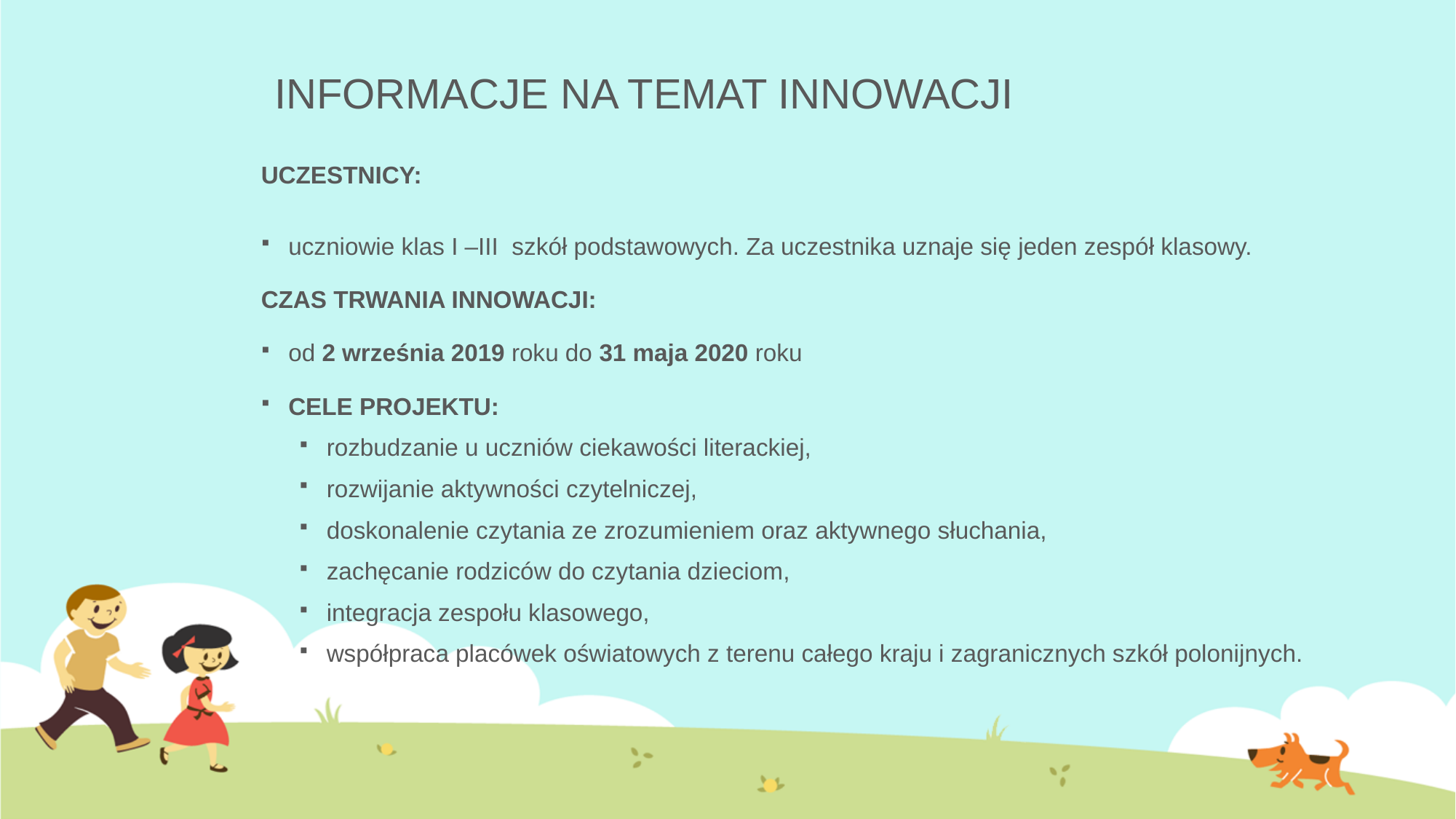

# INFORMACJE NA TEMAT INNOWACJI
UCZESTNICY:
uczniowie klas I –III  szkół podstawowych. Za uczestnika uznaje się jeden zespół klasowy.
CZAS TRWANIA INNOWACJI:
od 2 września 2019 roku do 31 maja 2020 roku
CELE PROJEKTU:
rozbudzanie u uczniów ciekawości literackiej,
rozwijanie aktywności czytelniczej,
doskonalenie czytania ze zrozumieniem oraz aktywnego słuchania,
zachęcanie rodziców do czytania dzieciom,
integracja zespołu klasowego,
współpraca placówek oświatowych z terenu całego kraju i zagranicznych szkół polonijnych.